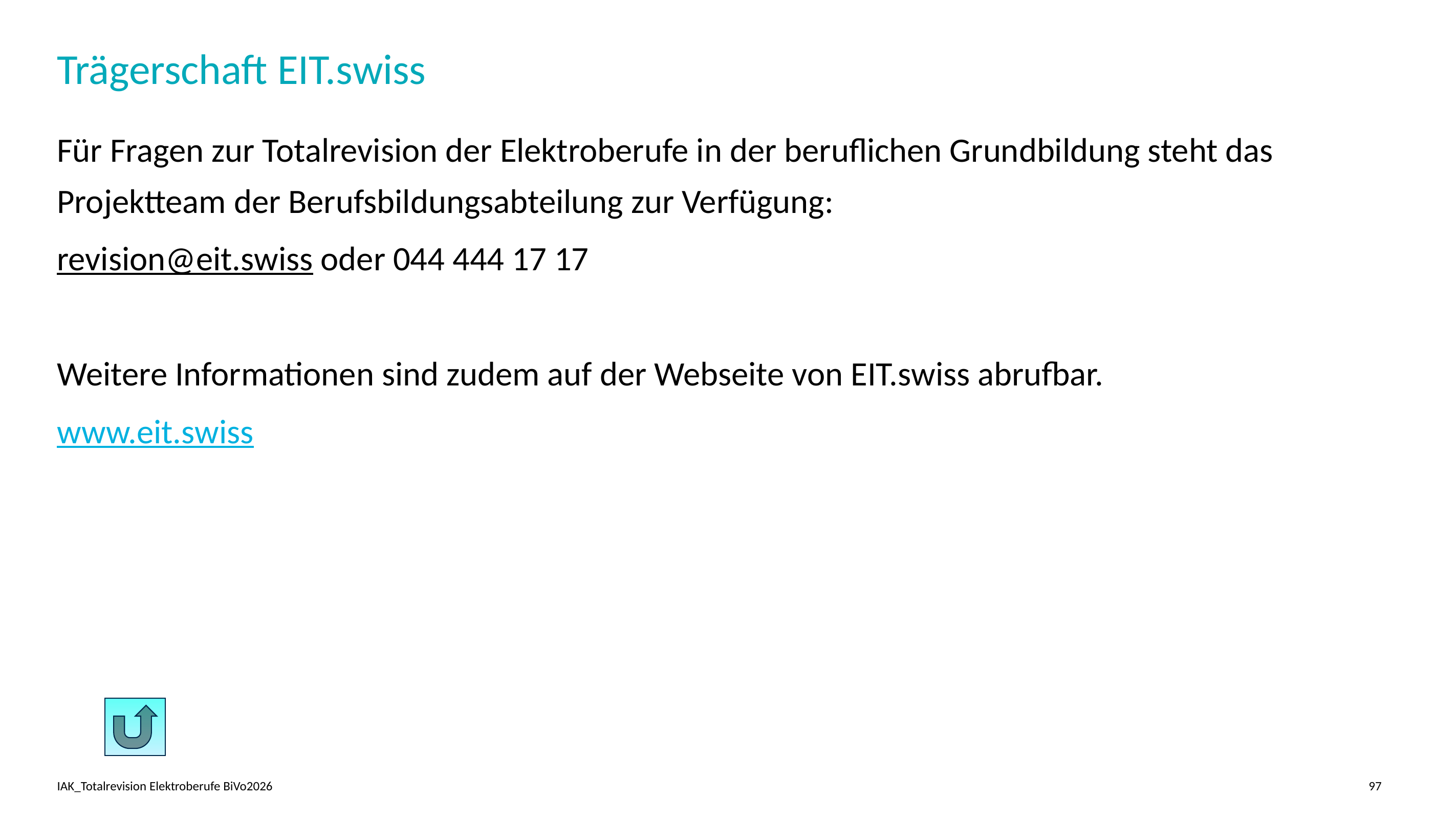

# Trägerschaft EIT.swiss
Für Fragen zur Totalrevision der Elektroberufe in der beruflichen Grundbildung steht das Projektteam der Berufsbildungsabteilung zur Verfügung:
revision@eit.swiss oder 044 444 17 17

Weitere Informationen sind zudem auf der Webseite von EIT.swiss abrufbar.
www.eit.swiss

IAK_Totalrevision Elektroberufe BiVo2026
97